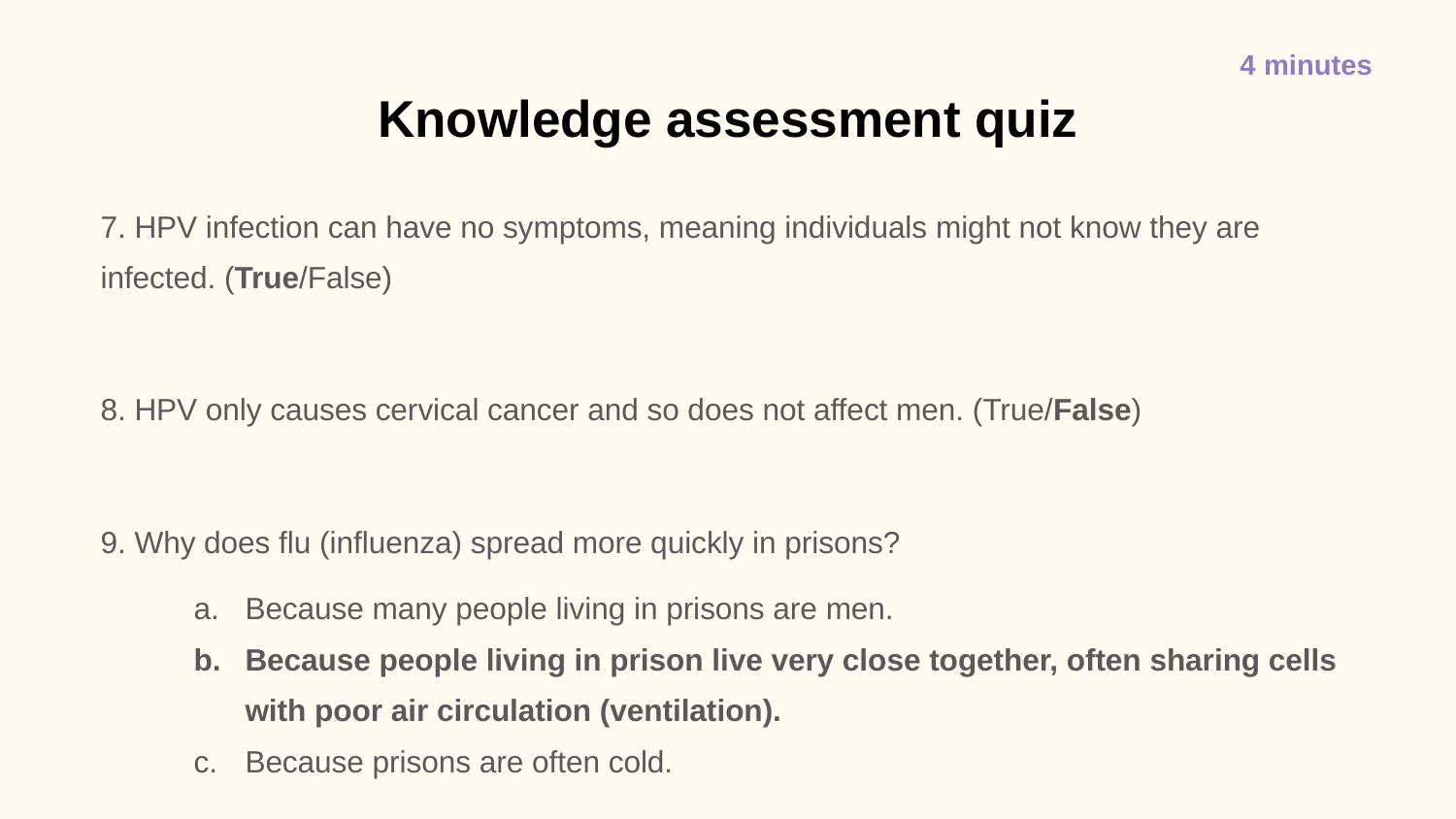

4 minutes
# Knowledge assessment quiz

7. HPV infection can have no symptoms, meaning individuals might not know they are infected. (True/False)

8. HPV only causes cervical cancer and so does not affect men. (True/False)

9. Why does flu (influenza) spread more quickly in prisons?
Because many people living in prisons are men.
Because people living in prison live very close together, often sharing cells with poor air circulation (ventilation).
Because prisons are often cold.